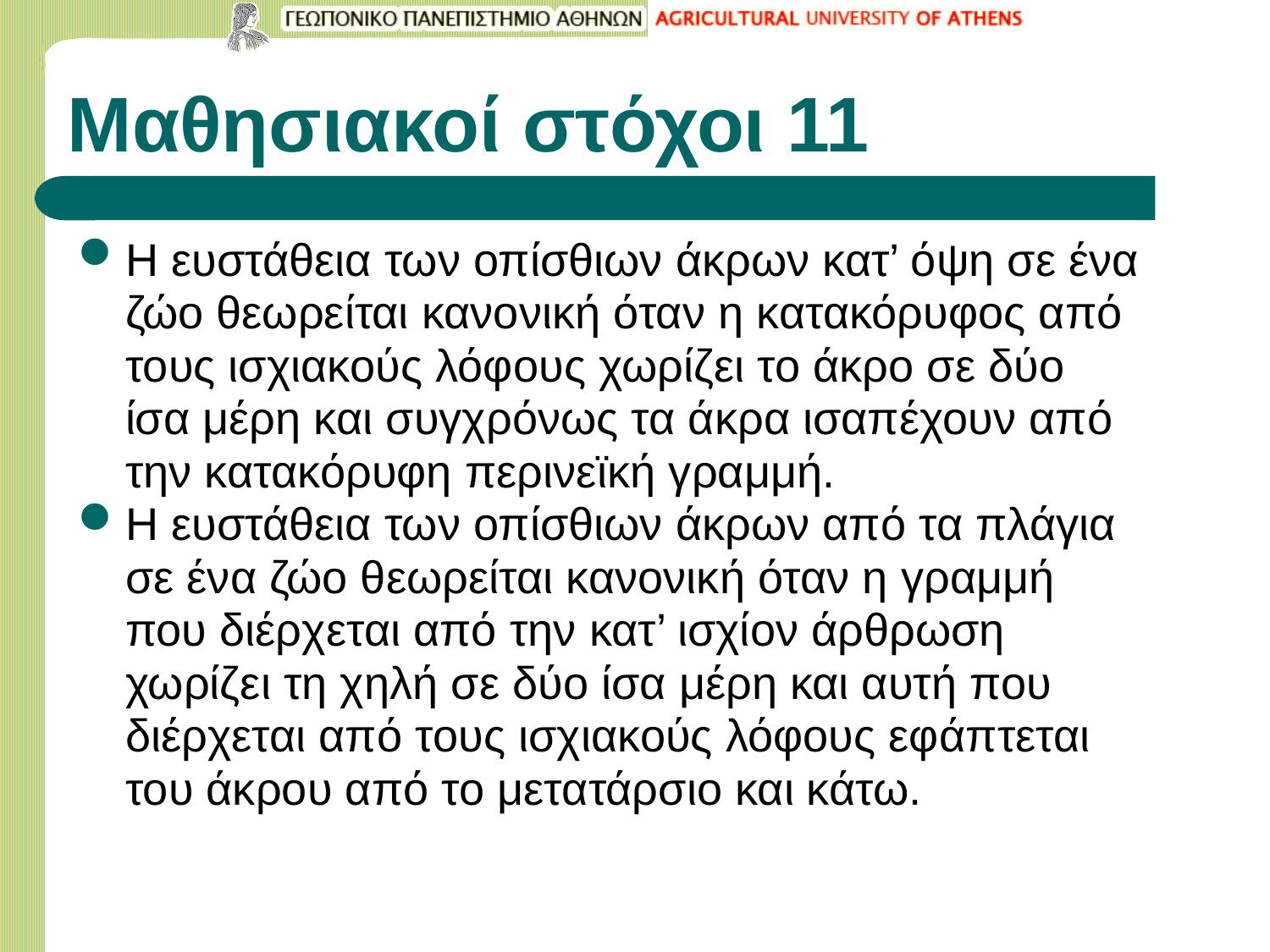

# Μαθησιακοί στόχοι 11
Η ευστάθεια των οπίσθιων άκρων κατ’ όψη σε ένα ζώο θεωρείται κανονική όταν η κατακόρυφος από τους ισχιακούς λόφους χωρίζει το άκρο σε δύο ίσα μέρη και συγχρόνως τα άκρα ισαπέχουν από την κατακόρυφη περινεϊκή γραμμή.
Η ευστάθεια των οπίσθιων άκρων από τα πλάγια σε ένα ζώο θεωρείται κανονική όταν η γραμμή που διέρχεται από την κατ’ ισχίον άρθρωση χωρίζει τη χηλή σε δύο ίσα μέρη και αυτή που διέρχεται από τους ισχιακούς λόφους εφάπτεται του άκρου από το μετατάρσιο και κάτω.